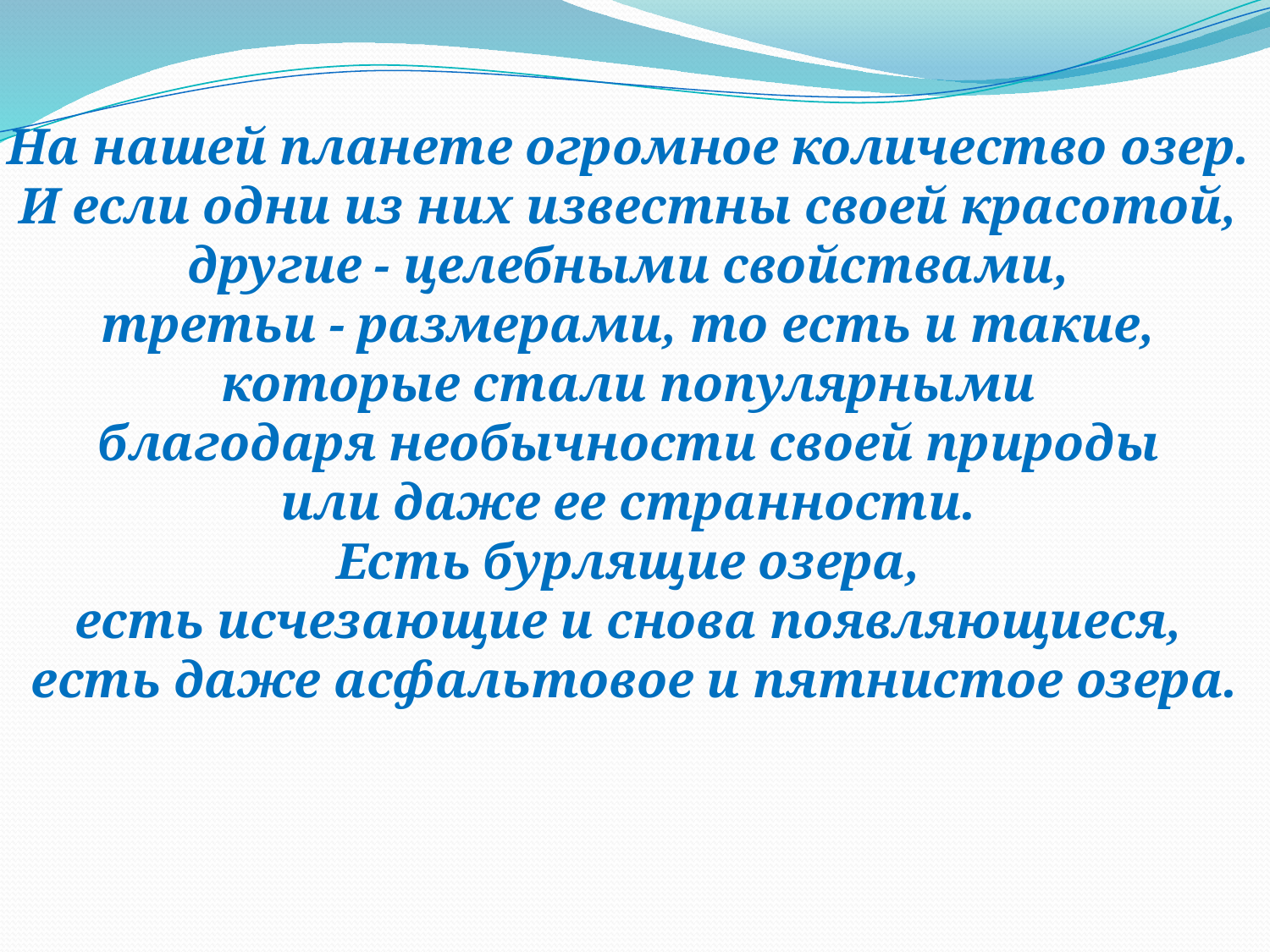

На нашей планете огромное количество озер.
И если одни из них известны своей красотой,
другие - целебными свойствами,
третьи - размерами, то есть и такие,
которые стали популярными
благодаря необычности своей природы
или даже ее странности.
Есть бурлящие озера,
есть исчезающие и снова появляющиеся,
есть даже асфальтовое и пятнистое озера.